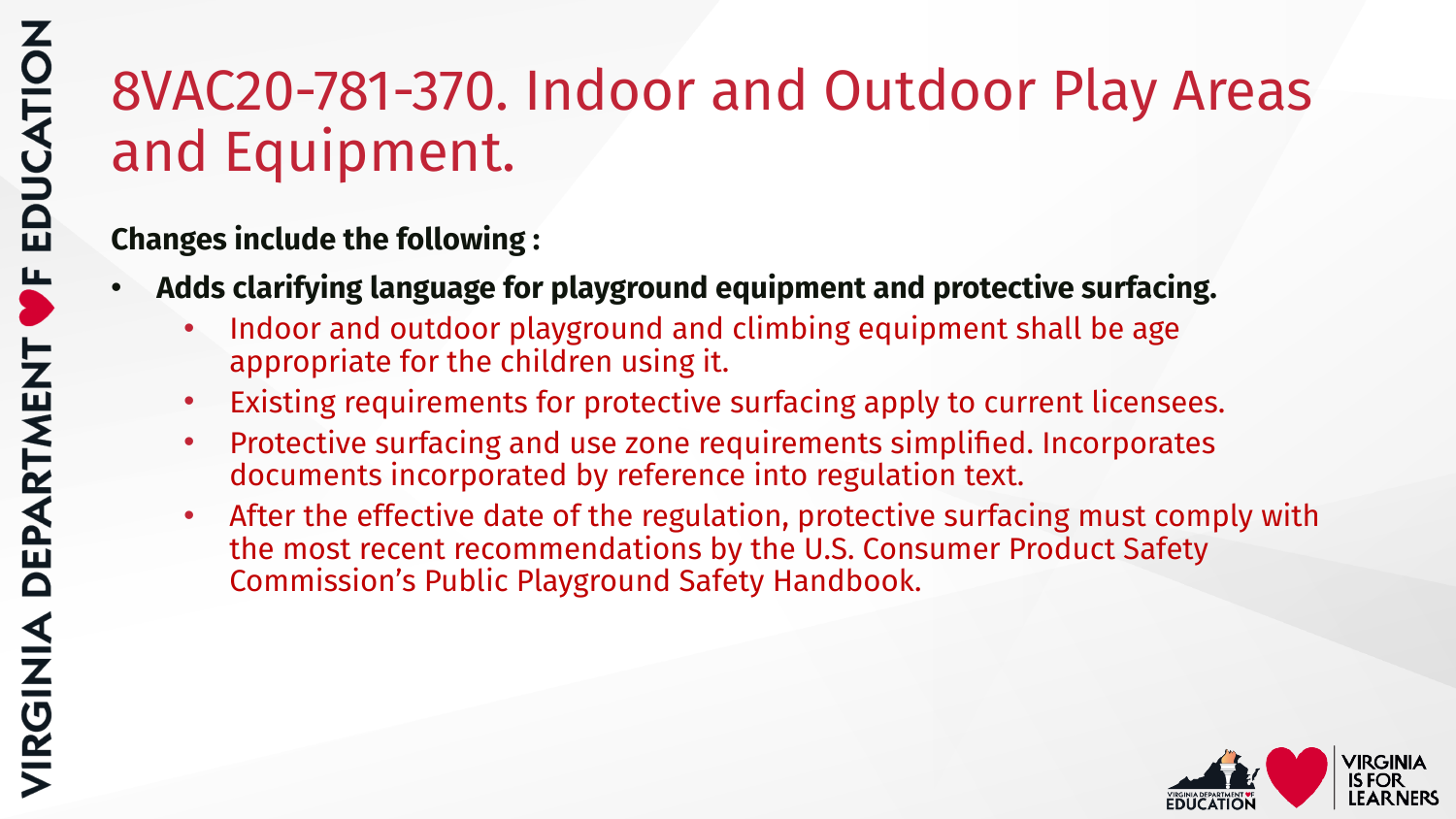

# 8VAC20-781-370. Indoor and Outdoor Play Areas and Equipment.
Changes include the following :
Adds clarifying language for playground equipment and protective surfacing.
Indoor and outdoor playground and climbing equipment shall be age appropriate for the children using it.
Existing requirements for protective surfacing apply to current licensees.
Protective surfacing and use zone requirements simplified. Incorporates documents incorporated by reference into regulation text.
After the effective date of the regulation, protective surfacing must comply with the most recent recommendations by the U.S. Consumer Product Safety Commission’s Public Playground Safety Handbook.